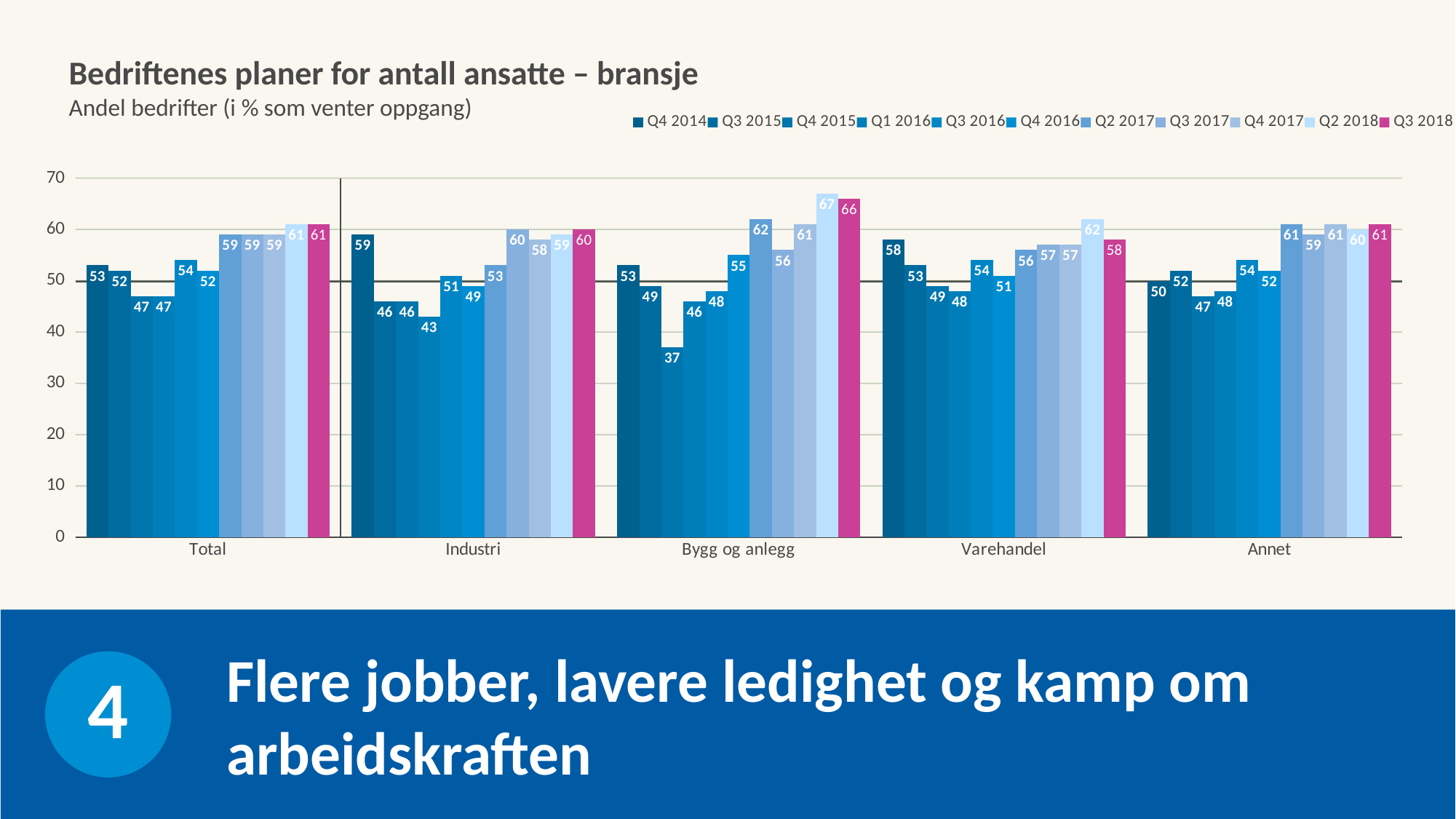

Merknad fra Kyrre: foreslår at vi dropper denne i pres på nettet (dvs holde noe for oss selv)

### Chart

| Category | Q4 2014 | Q3 2015 | Q4 2015 | Q1 2016 | Q3 2016 | Q4 2016 | Q2 2017 | Q3 2017 | Q4 2017 | Q2 2018 | Q3 2018 |
|---|---|---|---|---|---|---|---|---|---|---|---|
| Total | 53.0 | 52.0 | 47.0 | 47.0 | 54.0 | 52.0 | 59.0 | 59.0 | 59.0 | 61.0 | 61.0 |
| Industri | 59.0 | 46.0 | 46.0 | 43.0 | 51.0 | 49.0 | 53.0 | 60.0 | 58.0 | 59.0 | 60.0 |
| Bygg og anlegg | 53.0 | 49.0 | 37.0 | 46.0 | 48.0 | 55.0 | 62.0 | 56.0 | 61.0 | 67.0 | 66.0 |
| Varehandel | 58.0 | 53.0 | 49.0 | 48.0 | 54.0 | 51.0 | 56.0 | 57.0 | 57.0 | 62.0 | 58.0 |
| Annet | 50.0 | 52.0 | 47.0 | 48.0 | 54.0 | 52.0 | 61.0 | 59.0 | 61.0 | 60.0 | 61.0 |
Bedriftenes planer for antall ansatte – bransje
Andel bedrifter (i % som venter oppgang)

Flere jobber, lavere ledighet og kamp om arbeidskraften
4